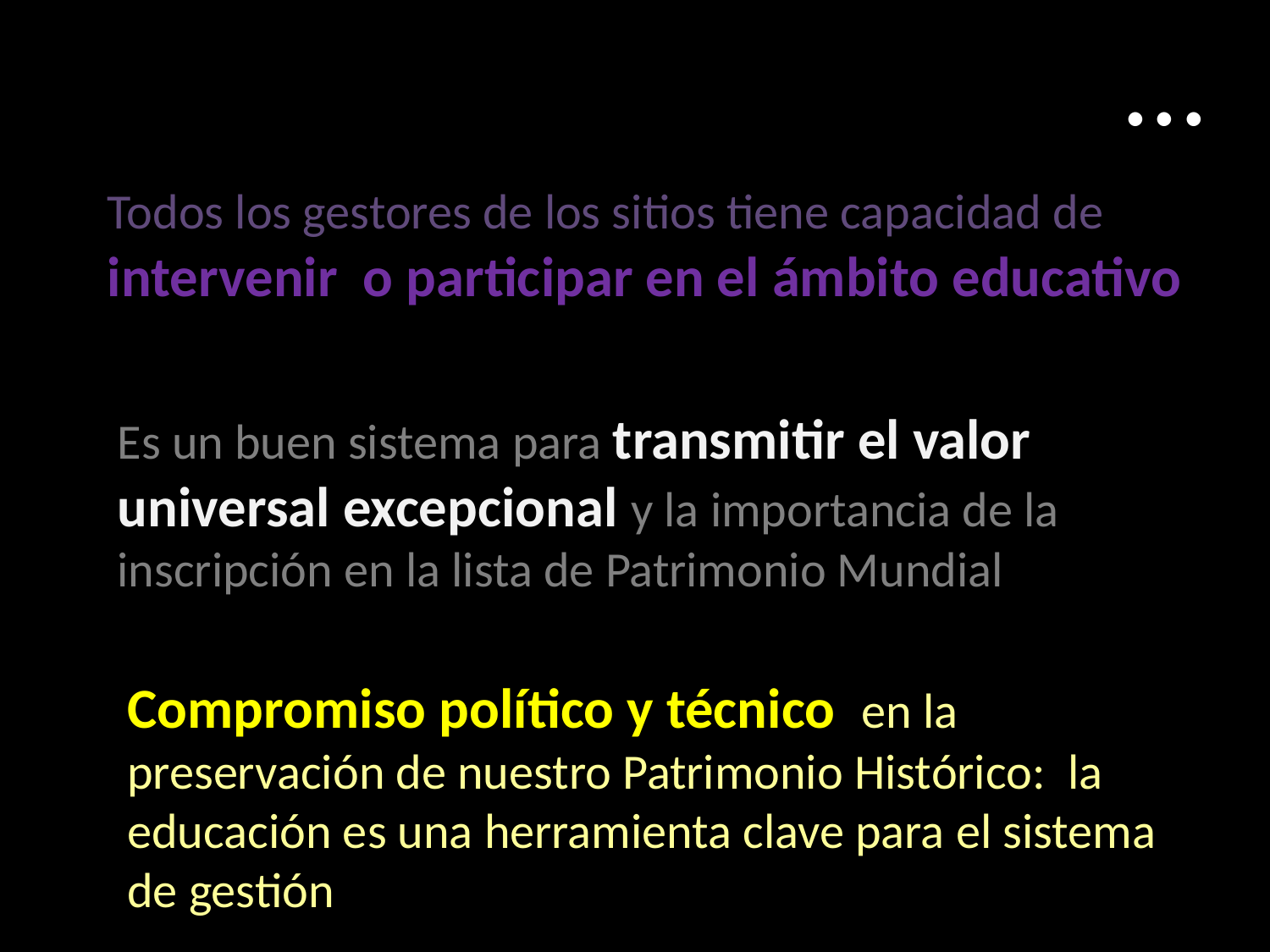

# …
Todos los gestores de los sitios tiene capacidad de intervenir  o participar en el ámbito educativo
Es un buen sistema para transmitir el valor universal excepcional y la importancia de la inscripción en la lista de Patrimonio Mundial
Compromiso político y técnico  en la preservación de nuestro Patrimonio Histórico:  la educación es una herramienta clave para el sistema de gestión